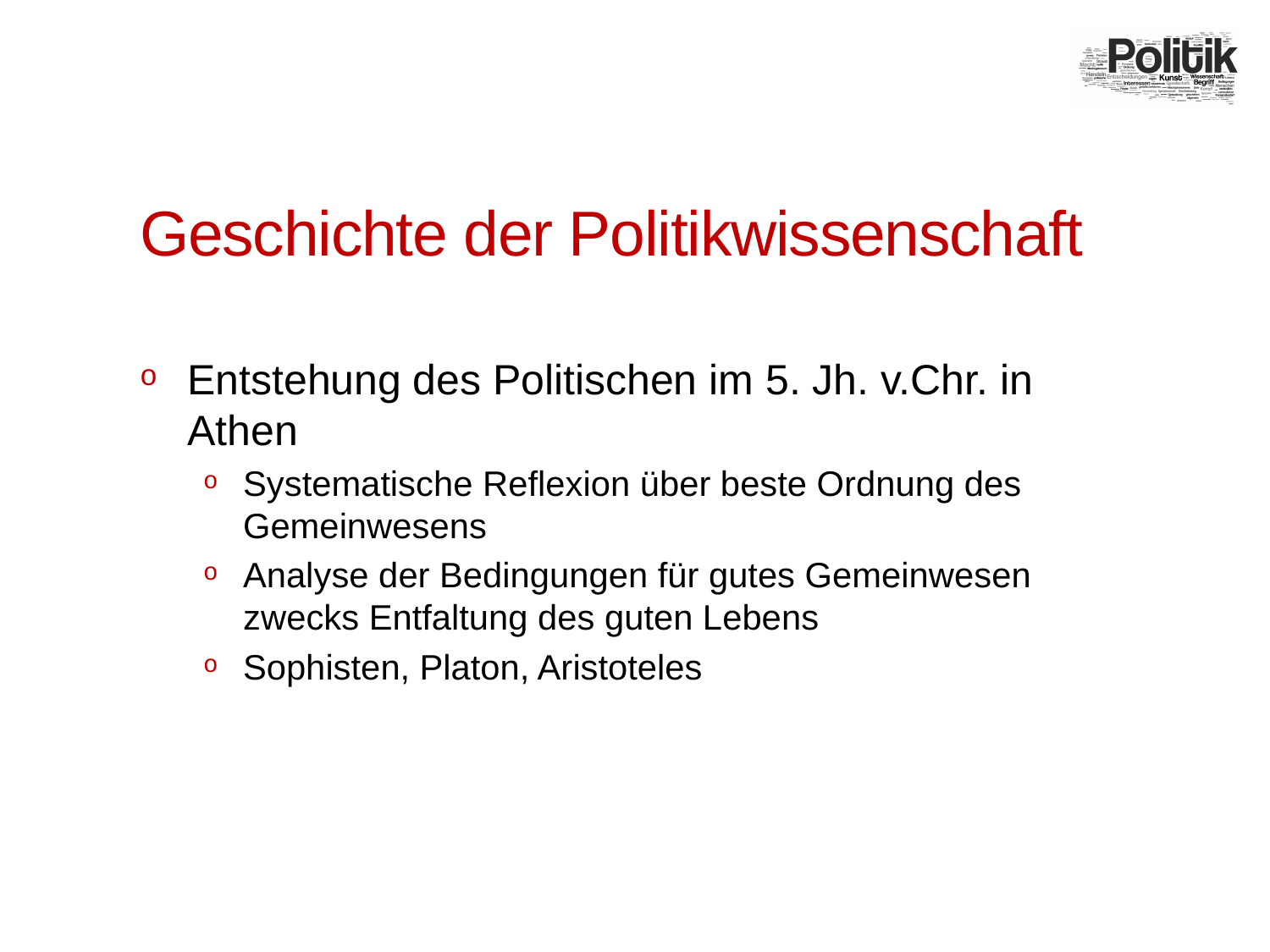

# Geschichte der Politikwissenschaft
Entstehung des Politischen im 5. Jh. v.Chr. in Athen
Systematische Reflexion über beste Ordnung des Gemeinwesens
Analyse der Bedingungen für gutes Gemeinwesen zwecks Entfaltung des guten Lebens
Sophisten, Platon, Aristoteles